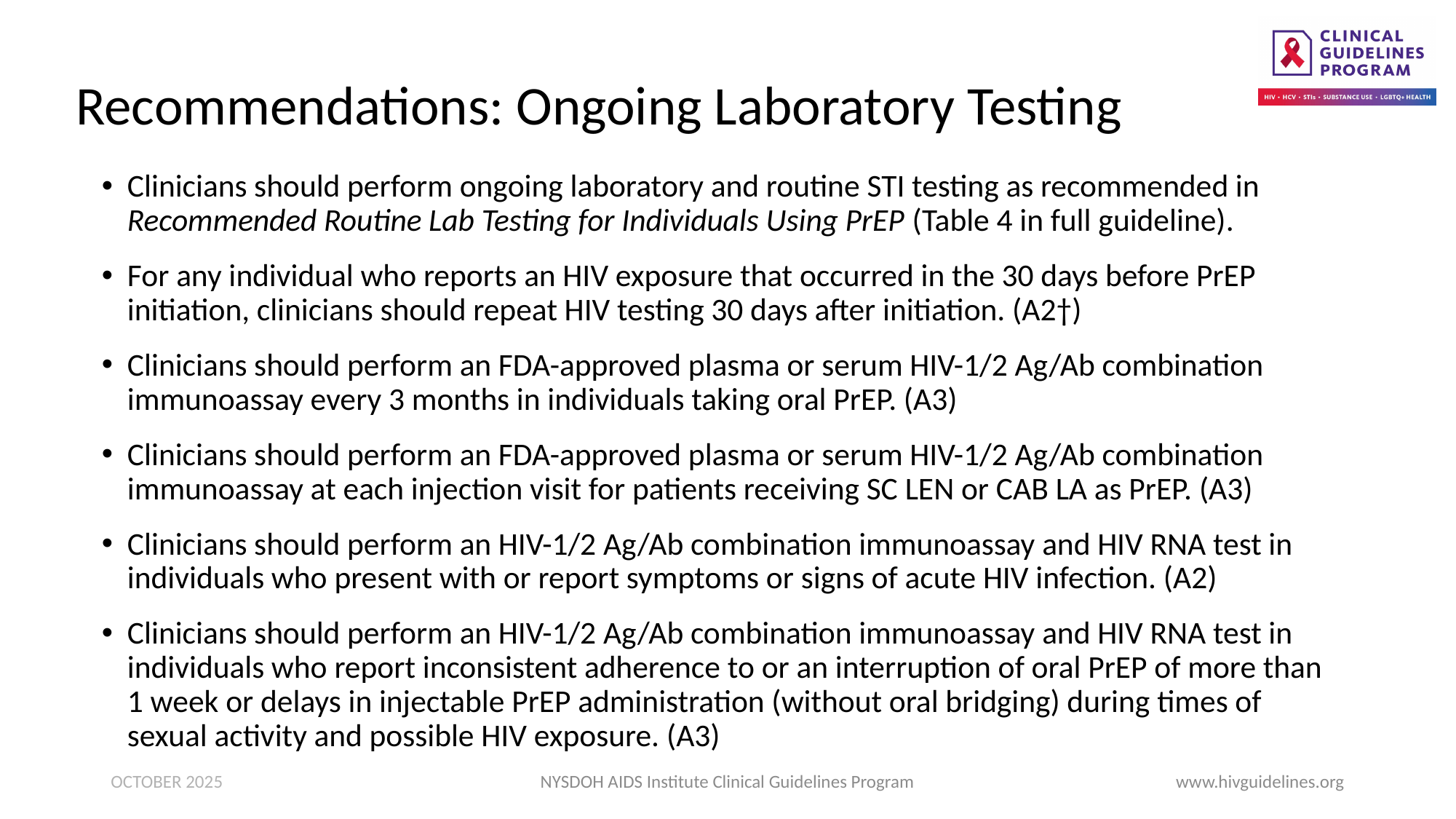

# Recommendations: Ongoing Laboratory Testing
Clinicians should perform ongoing laboratory and routine STI testing as recommended in Recommended Routine Lab Testing for Individuals Using PrEP (Table 4 in full guideline).
For any individual who reports an HIV exposure that occurred in the 30 days before PrEP initiation, clinicians should repeat HIV testing 30 days after initiation. (A2†)
Clinicians should perform an FDA-approved plasma or serum HIV-1/2 Ag/Ab combination immunoassay every 3 months in individuals taking oral PrEP. (A3)
Clinicians should perform an FDA-approved plasma or serum HIV-1/2 Ag/Ab combination immunoassay at each injection visit for patients receiving SC LEN or CAB LA as PrEP. (A3)
Clinicians should perform an HIV-1/2 Ag/Ab combination immunoassay and HIV RNA test in individuals who present with or report symptoms or signs of acute HIV infection. (A2)
Clinicians should perform an HIV-1/2 Ag/Ab combination immunoassay and HIV RNA test in individuals who report inconsistent adherence to or an interruption of oral PrEP of more than 1 week or delays in injectable PrEP administration (without oral bridging) during times of sexual activity and possible HIV exposure. (A3)

OCTOBER 2025
NYSDOH AIDS Institute Clinical Guidelines Program
www.hivguidelines.org